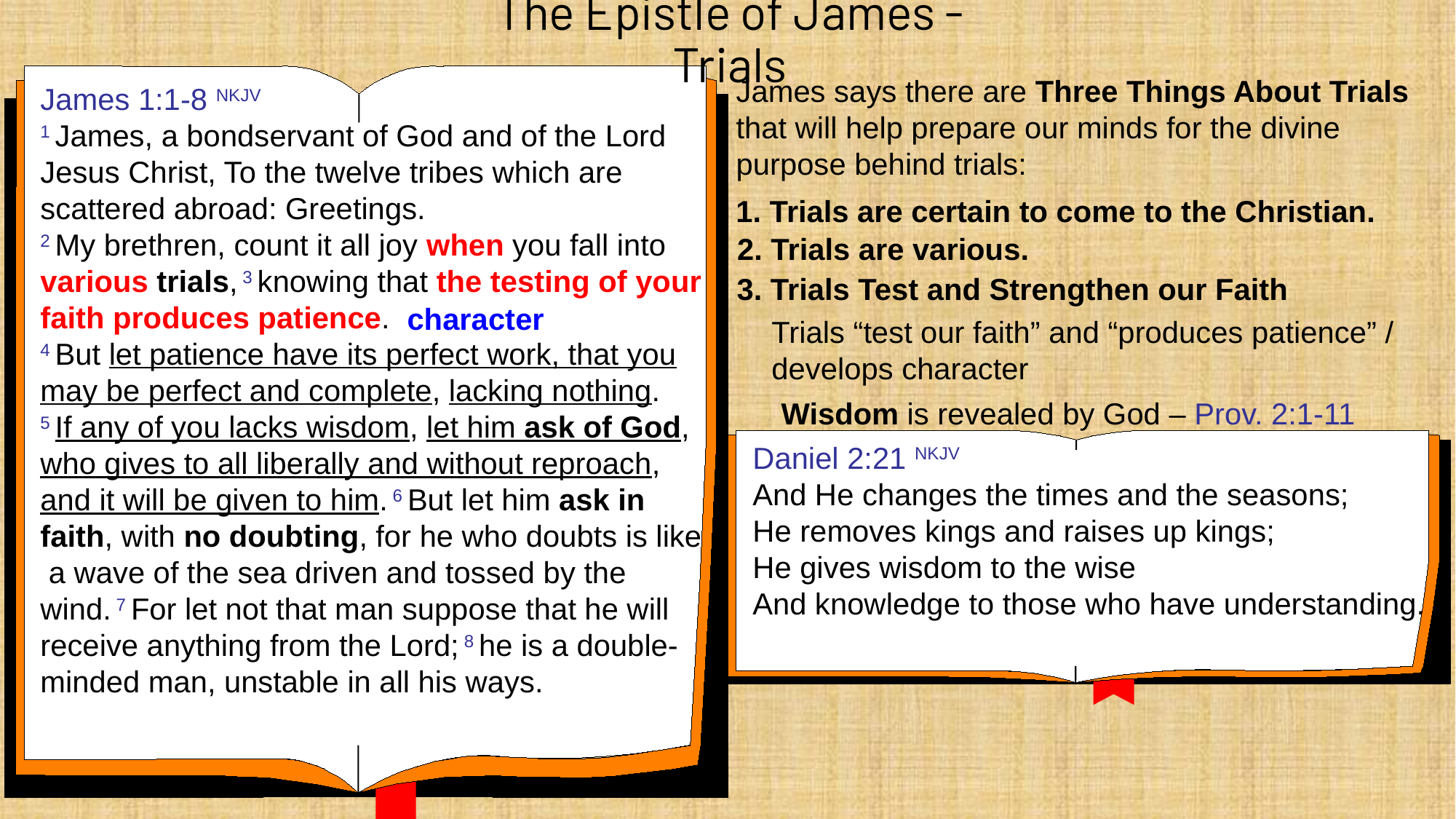

# The Epistle of James - Trials

James 1:1-8 NKJV
1 James, a bondservant of God and of the Lord Jesus Christ, To the twelve tribes which are scattered abroad: Greetings.
2 My brethren, count it all joy when you fall into various trials, 3 knowing that the testing of your faith produces patience.
4 But let patience have its perfect work, that you may be perfect and complete, lacking nothing.
5 If any of you lacks wisdom, let him ask of God, who gives to all liberally and without reproach, and it will be given to him. 6 But let him ask in faith, with no doubting, for he who doubts is like  a wave of the sea driven and tossed by the   wind. 7 For let not that man suppose that he will receive anything from the Lord; 8 he is a double-minded man, unstable in all his ways.

James says there are Three Things About Trials    that will help prepare our minds for the divine purpose behind trials:
1. Trials are certain to come to the Christian.
2. Trials are various.
3. Trials Test and Strengthen our Faith
character
Trials “test our faith” and “produces patience” / develops character
Wisdom is revealed by God – Prov. 2:1-11

Daniel 2:21 NKJV
And He changes the times and the seasons;
He removes kings and raises up kings;
He gives wisdom to the wise
And knowledge to those who have understanding.